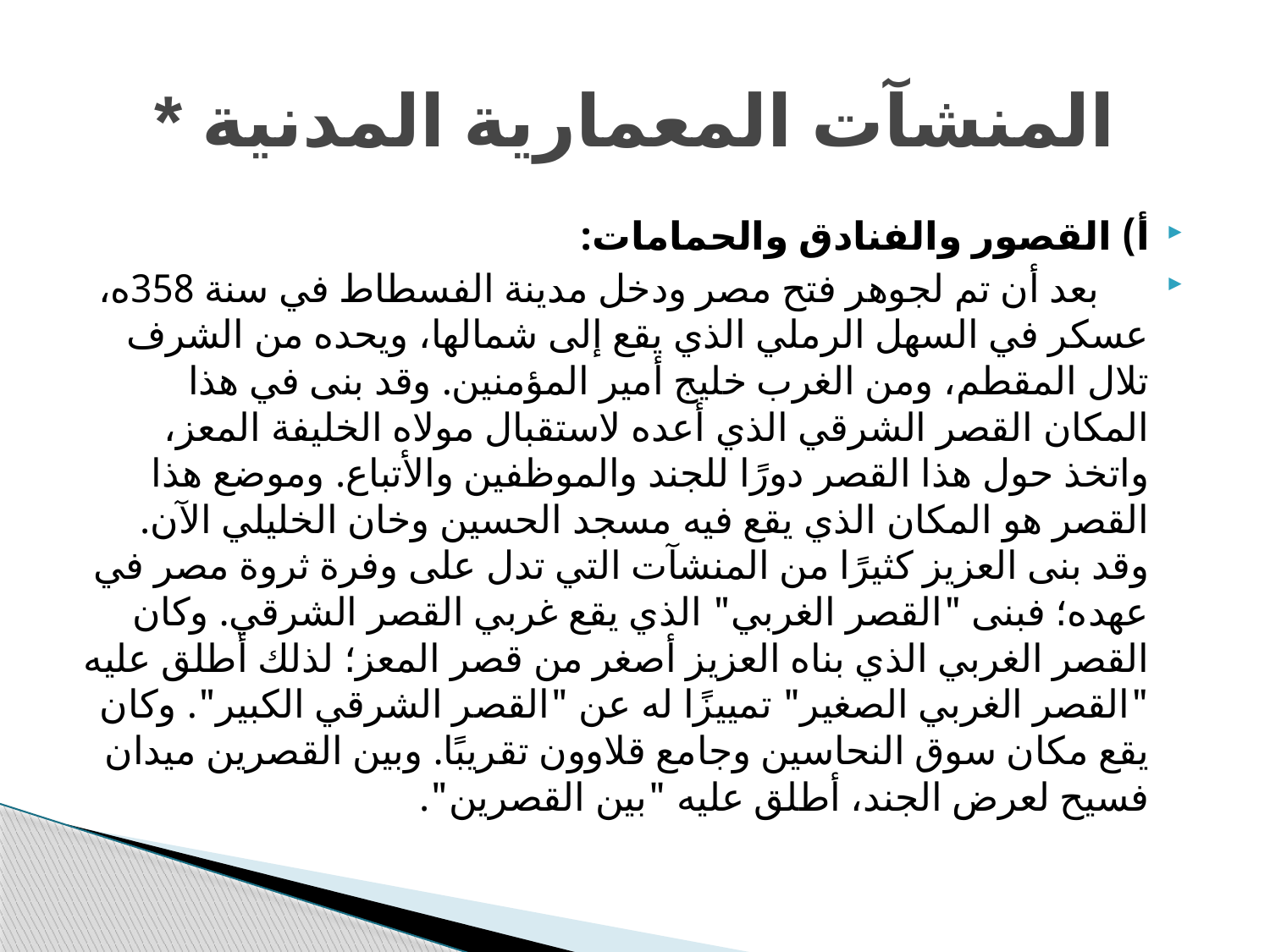

# * المنشآت المعمارية المدنية
أ) القصور والفنادق والحمامات:
     بعد أن تم لجوهر فتح مصر ودخل مدينة الفسطاط في سنة 358ه، عسكر في السهل الرملي الذي يقع إلى شمالها، ويحده من الشرف تلال المقطم، ومن الغرب خليج أمير المؤمنين. وقد بنى في هذا المكان القصر الشرقي الذي أعده لاستقبال مولاه الخليفة المعز، واتخذ حول هذا القصر دورًا للجند والموظفين والأتباع. وموضع هذا القصر هو المكان الذي يقع فيه مسجد الحسين وخان الخليلي الآن. وقد بنى العزيز كثيرًا من المنشآت التي تدل على وفرة ثروة مصر في عهده؛ فبنى "القصر الغربي" الذي يقع غربي القصر الشرقي. وكان القصر الغربي الذي بناه العزيز أصغر من قصر المعز؛ لذلك أطلق عليه "القصر الغربي الصغير" تمييزًا له عن "القصر الشرقي الكبير". وكان يقع مكان سوق النحاسين وجامع قلاوون تقريبًا. وبين القصرين ميدان فسيح لعرض الجند، أطلق عليه "بين القصرين".